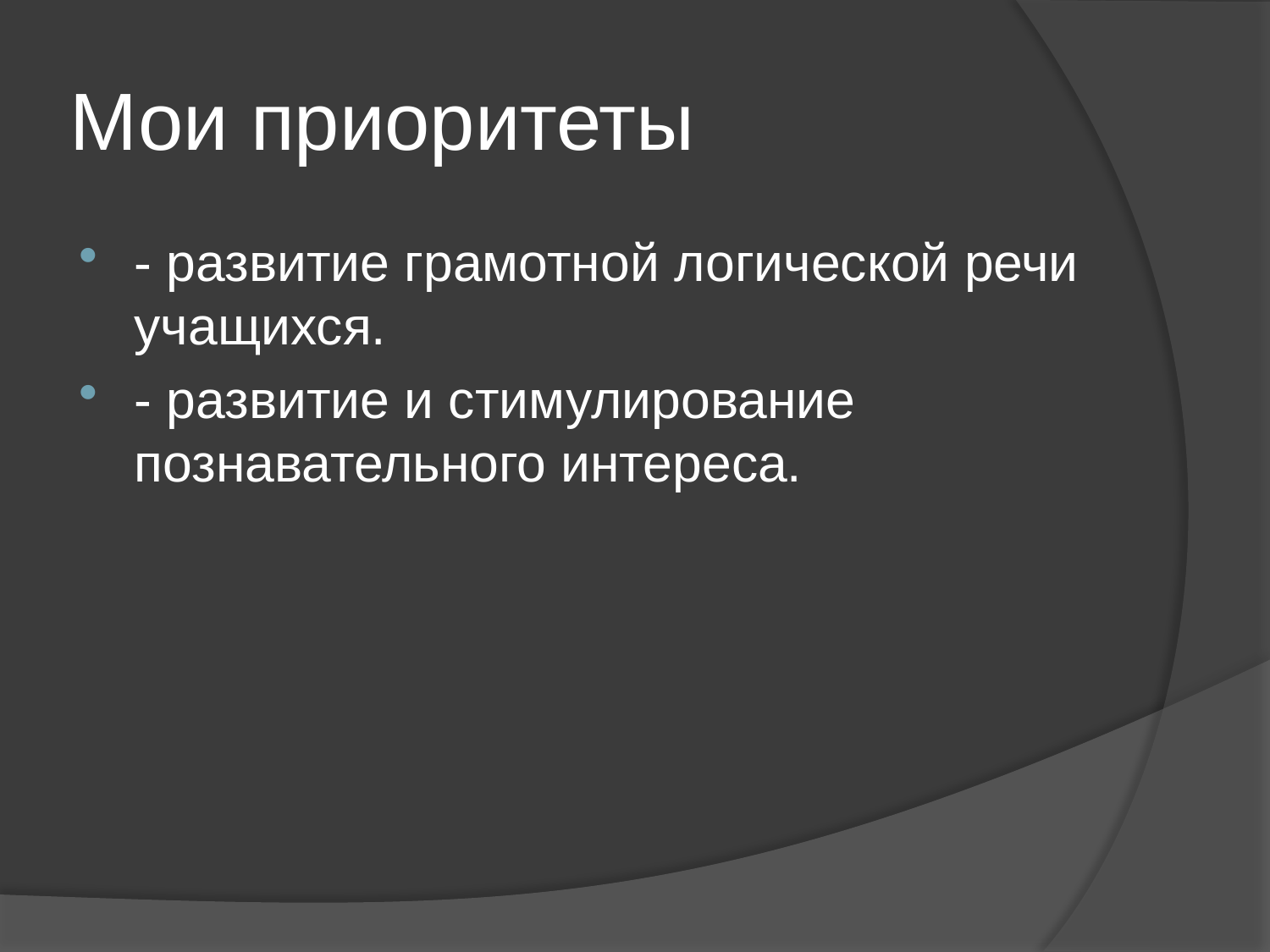

# Мои приоритеты
- развитие грамотной логической речи учащихся.
- развитие и стимулирование познавательного интереса.